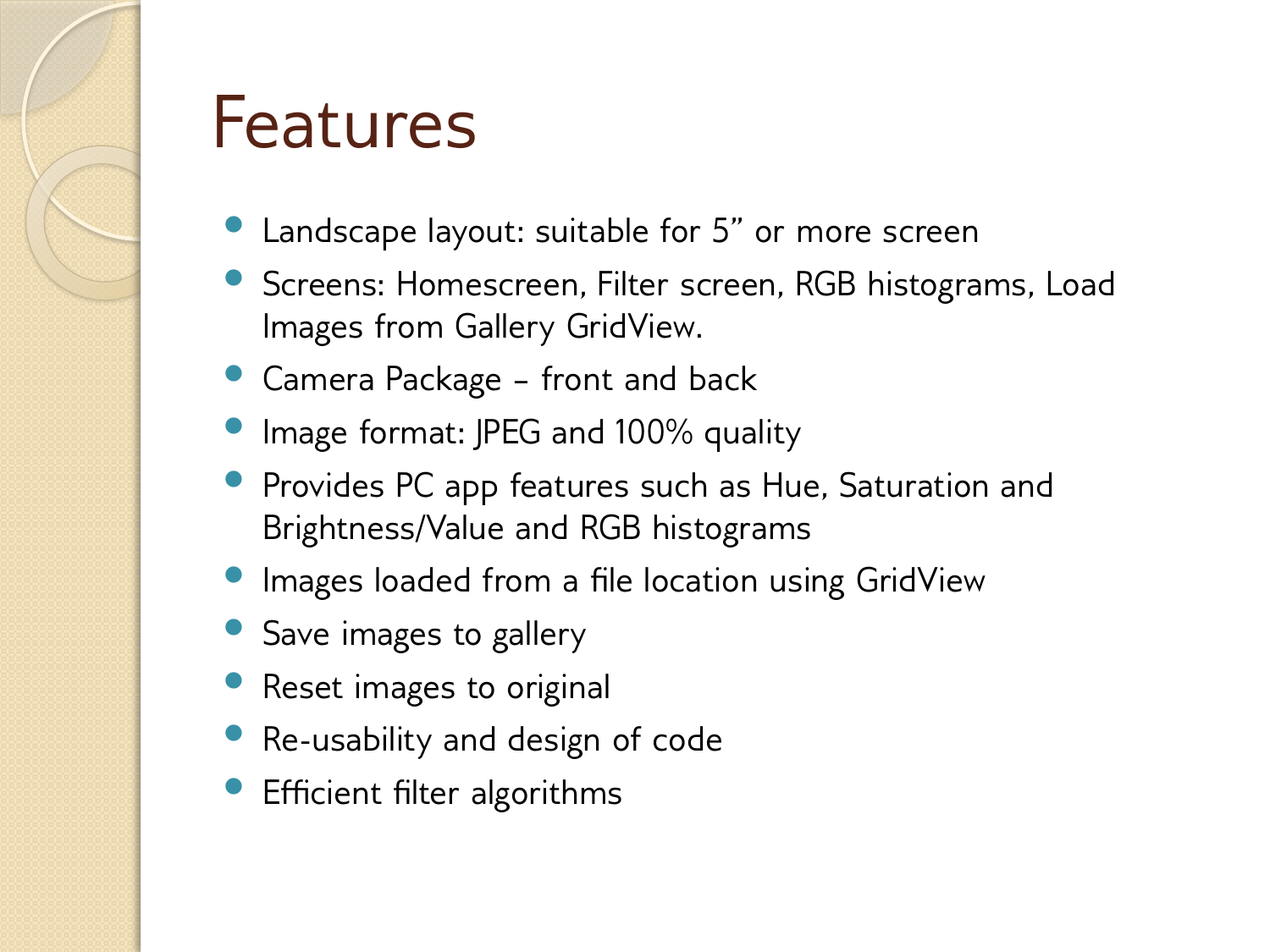

# Features
Landscape layout: suitable for 5” or more screen
Screens: Homescreen, Filter screen, RGB histograms, Load Images from Gallery GridView.
Camera Package – front and back
Image format: JPEG and 100% quality
Provides PC app features such as Hue, Saturation and Brightness/Value and RGB histograms
Images loaded from a file location using GridView
Save images to gallery
Reset images to original
Re-usability and design of code
Efficient filter algorithms